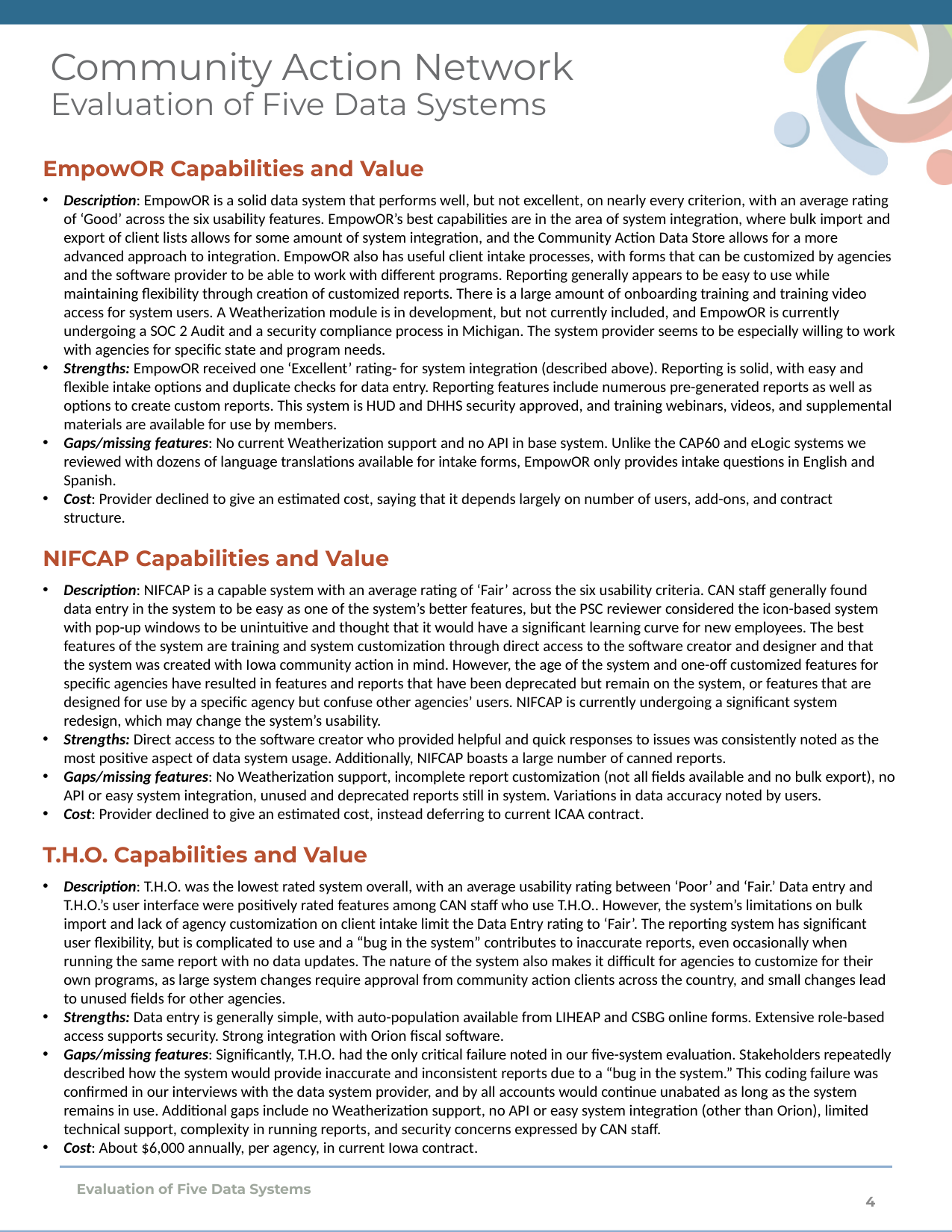

Community Action Network
Evaluation of Five Data Systems
EmpowOR Capabilities and Value

Description: EmpowOR is a solid data system that performs well, but not excellent, on nearly every criterion, with an average rating of ‘Good’ across the six usability features. EmpowOR’s best capabilities are in the area of system integration, where bulk import and export of client lists allows for some amount of system integration, and the Community Action Data Store allows for a more advanced approach to integration. EmpowOR also has useful client intake processes, with forms that can be customized by agencies and the software provider to be able to work with different programs. Reporting generally appears to be easy to use while maintaining flexibility through creation of customized reports. There is a large amount of onboarding training and training video access for system users. A Weatherization module is in development, but not currently included, and EmpowOR is currently undergoing a SOC 2 Audit and a security compliance process in Michigan. The system provider seems to be especially willing to work with agencies for specific state and program needs.
Strengths: EmpowOR received one ‘Excellent’ rating- for system integration (described above). Reporting is solid, with easy and flexible intake options and duplicate checks for data entry. Reporting features include numerous pre-generated reports as well as options to create custom reports. This system is HUD and DHHS security approved, and training webinars, videos, and supplemental materials are available for use by members.
Gaps/missing features: No current Weatherization support and no API in base system. Unlike the CAP60 and eLogic systems we reviewed with dozens of language translations available for intake forms, EmpowOR only provides intake questions in English and Spanish.
Cost: Provider declined to give an estimated cost, saying that it depends largely on number of users, add-ons, and contract structure.

NIFCAP Capabilities and Value

Description: NIFCAP is a capable system with an average rating of ‘Fair’ across the six usability criteria. CAN staff generally found data entry in the system to be easy as one of the system’s better features, but the PSC reviewer considered the icon-based system with pop-up windows to be unintuitive and thought that it would have a significant learning curve for new employees. The best features of the system are training and system customization through direct access to the software creator and designer and that the system was created with Iowa community action in mind. However, the age of the system and one-off customized features for specific agencies have resulted in features and reports that have been deprecated but remain on the system, or features that are designed for use by a specific agency but confuse other agencies’ users. NIFCAP is currently undergoing a significant system redesign, which may change the system’s usability.
Strengths: Direct access to the software creator who provided helpful and quick responses to issues was consistently noted as the most positive aspect of data system usage. Additionally, NIFCAP boasts a large number of canned reports.
Gaps/missing features: No Weatherization support, incomplete report customization (not all fields available and no bulk export), no API or easy system integration, unused and deprecated reports still in system. Variations in data accuracy noted by users.
Cost: Provider declined to give an estimated cost, instead deferring to current ICAA contract.

T.H.O. Capabilities and Value

Description: T.H.O. was the lowest rated system overall, with an average usability rating between ‘Poor’ and ‘Fair.’ Data entry and T.H.O.’s user interface were positively rated features among CAN staff who use T.H.O.. However, the system’s limitations on bulk import and lack of agency customization on client intake limit the Data Entry rating to ‘Fair’. The reporting system has significant user flexibility, but is complicated to use and a “bug in the system” contributes to inaccurate reports, even occasionally when running the same report with no data updates. The nature of the system also makes it difficult for agencies to customize for their own programs, as large system changes require approval from community action clients across the country, and small changes lead to unused fields for other agencies.
Strengths: Data entry is generally simple, with auto-population available from LIHEAP and CSBG online forms. Extensive role-based access supports security. Strong integration with Orion fiscal software.
Gaps/missing features: Significantly, T.H.O. had the only critical failure noted in our five-system evaluation. Stakeholders repeatedly described how the system would provide inaccurate and inconsistent reports due to a “bug in the system.” This coding failure was confirmed in our interviews with the data system provider, and by all accounts would continue unabated as long as the system remains in use. Additional gaps include no Weatherization support, no API or easy system integration (other than Orion), limited technical support, complexity in running reports, and security concerns expressed by CAN staff.
Cost: About $6,000 annually, per agency, in current Iowa contract.

Evaluation of Five Data Systems
4